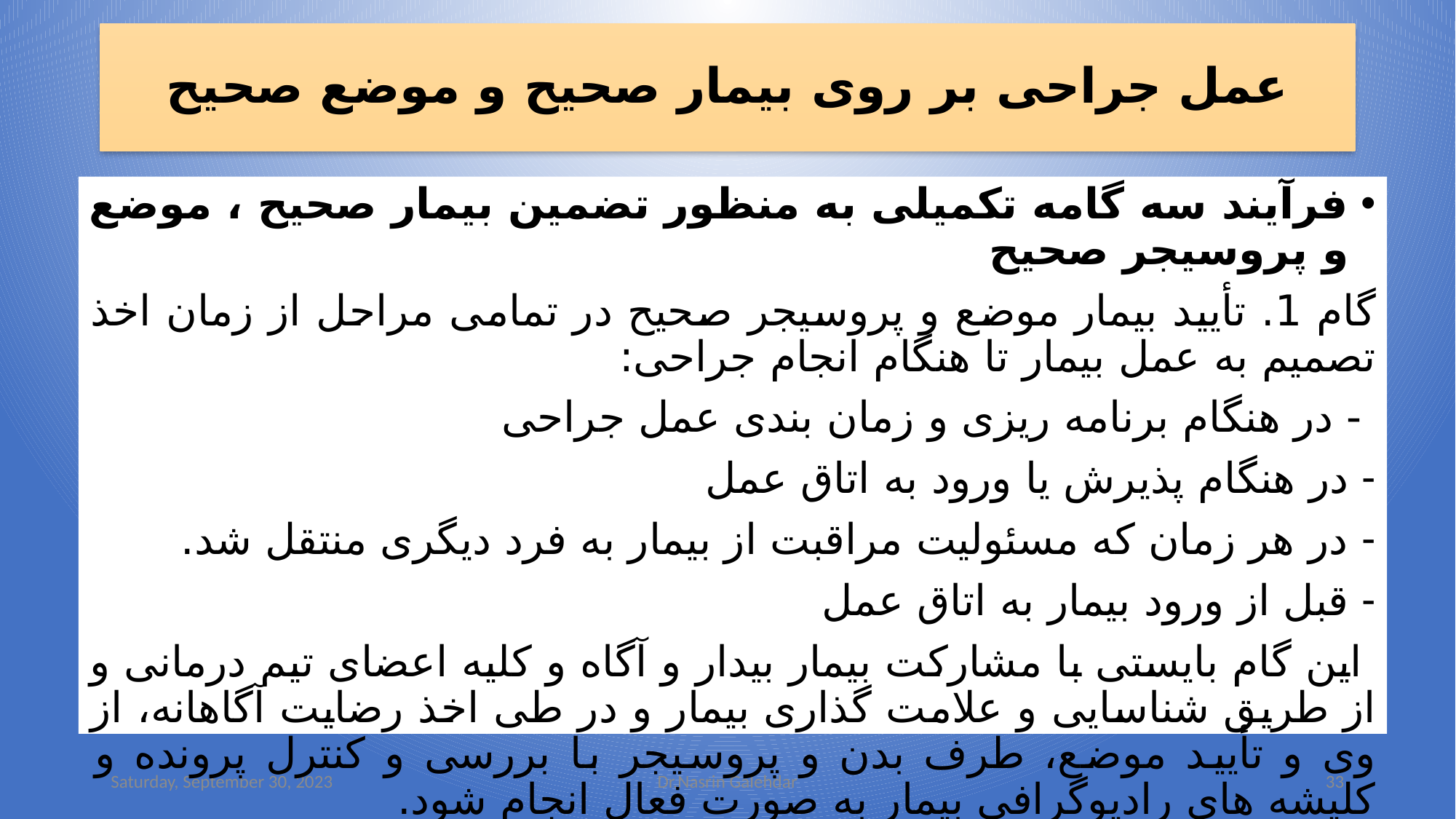

# عمل جراحی بر روی بیمار صحیح و موضع صحیح
فرآیند سه گامه تکمیلی به منظور تضمين بيمار صحيح ، موضع و پروسیجر صحیح
گام 1. تأیید بیمار موضع و پروسیجر صحیح در تمامی مراحل از زمان اخذ تصمیم به عمل بیمار تا هنگام انجام جراحی:
 - در هنگام برنامه ریزی و زمان بندی عمل جراحی
در هنگام پذیرش یا ورود به اتاق عمل
در هر زمان که مسئولیت مراقبت از بیمار به فرد دیگری منتقل شد.
قبل از ورود بیمار به اتاق عمل
 این گام بایستی با مشارکت بیمار بیدار و آگاه و کلیه اعضای تیم درمانی و از طریق شناسایی و علامت گذاری بیمار و در طی اخذ رضایت آگاهانه، از وی و تأیید موضع، طرف بدن و پروسیجر با بررسی و کنترل پرونده و کلیشه های رادیوگرافی بیمار به صورت فعال انجام شود.
Saturday, September 30, 2023
Dr.Nasrin Galehdar
33